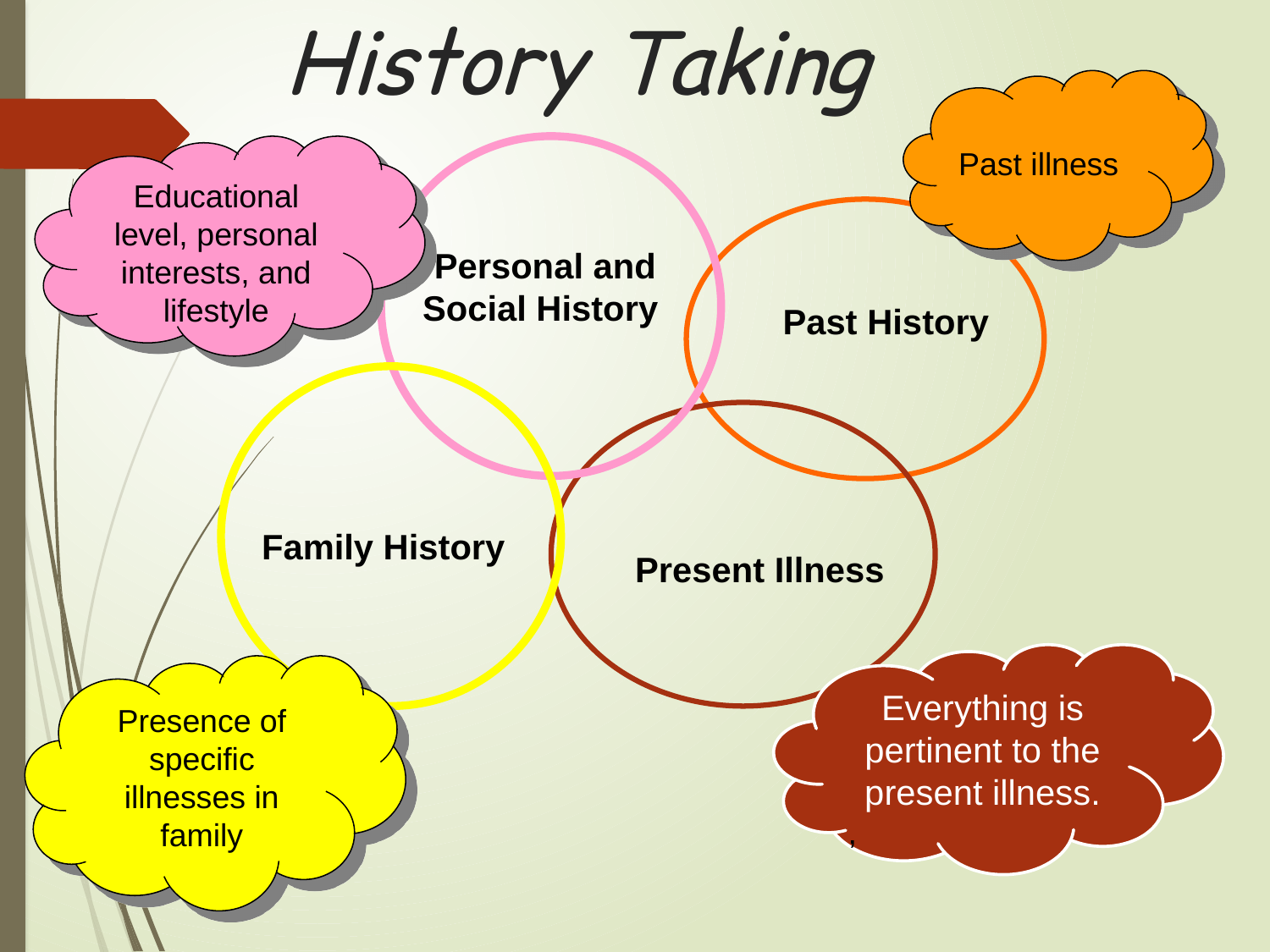

# History Taking

Past illness
Educational level, personal interests, and lifestyle

Personal and Social History

Family History
Past History
Present Illness
Everything is pertinent to the present illness.
,
Presence of specific illnesses in family